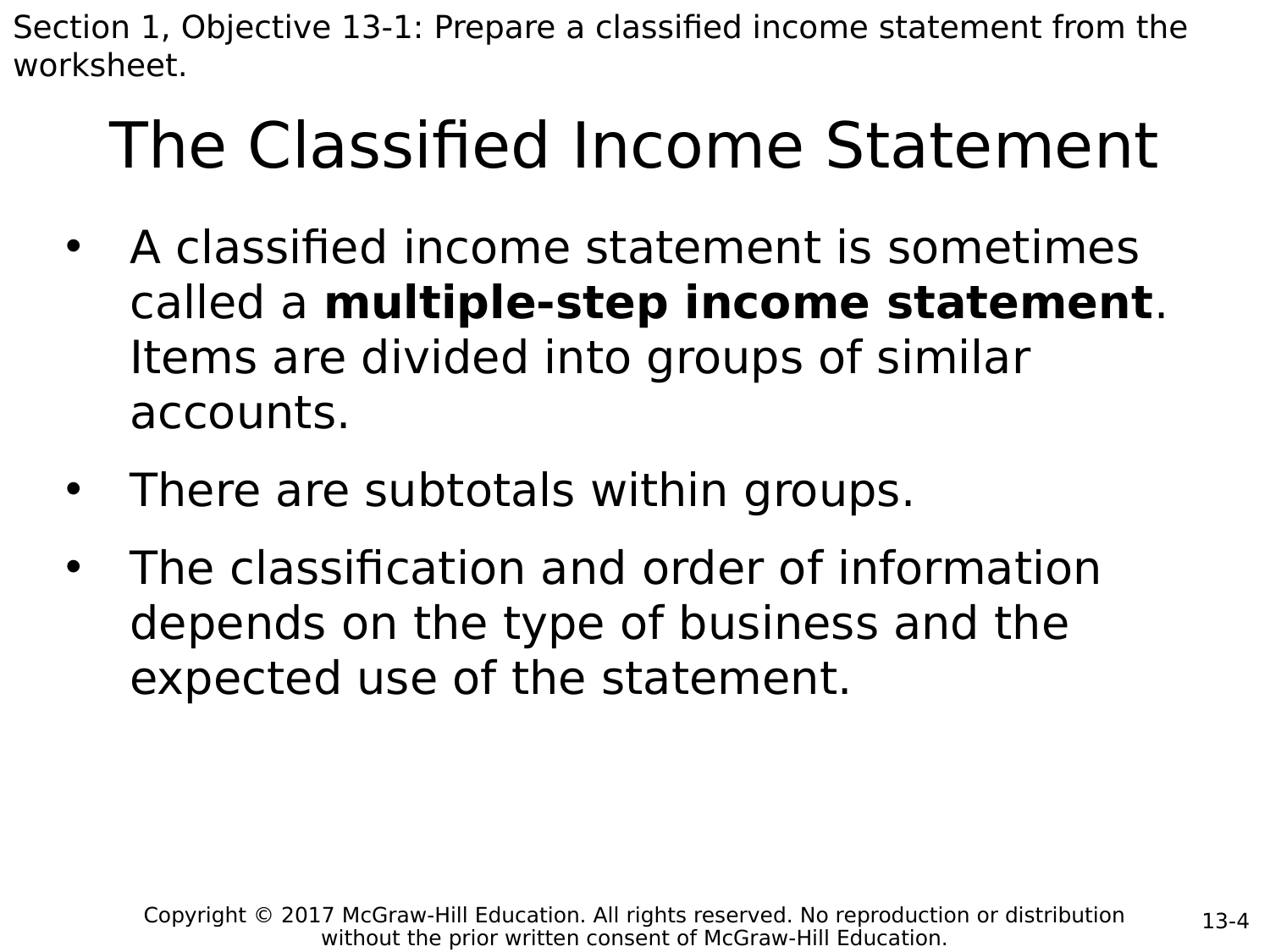

Section 1, Objective 13-1: Prepare a classified income statement from the worksheet.
# The Classified Income Statement
A classified income statement is sometimes called a multiple-step income statement.  Items are divided into groups of similar accounts.
There are subtotals within groups.
The classification and order of information depends on the type of business and the expected use of the statement.